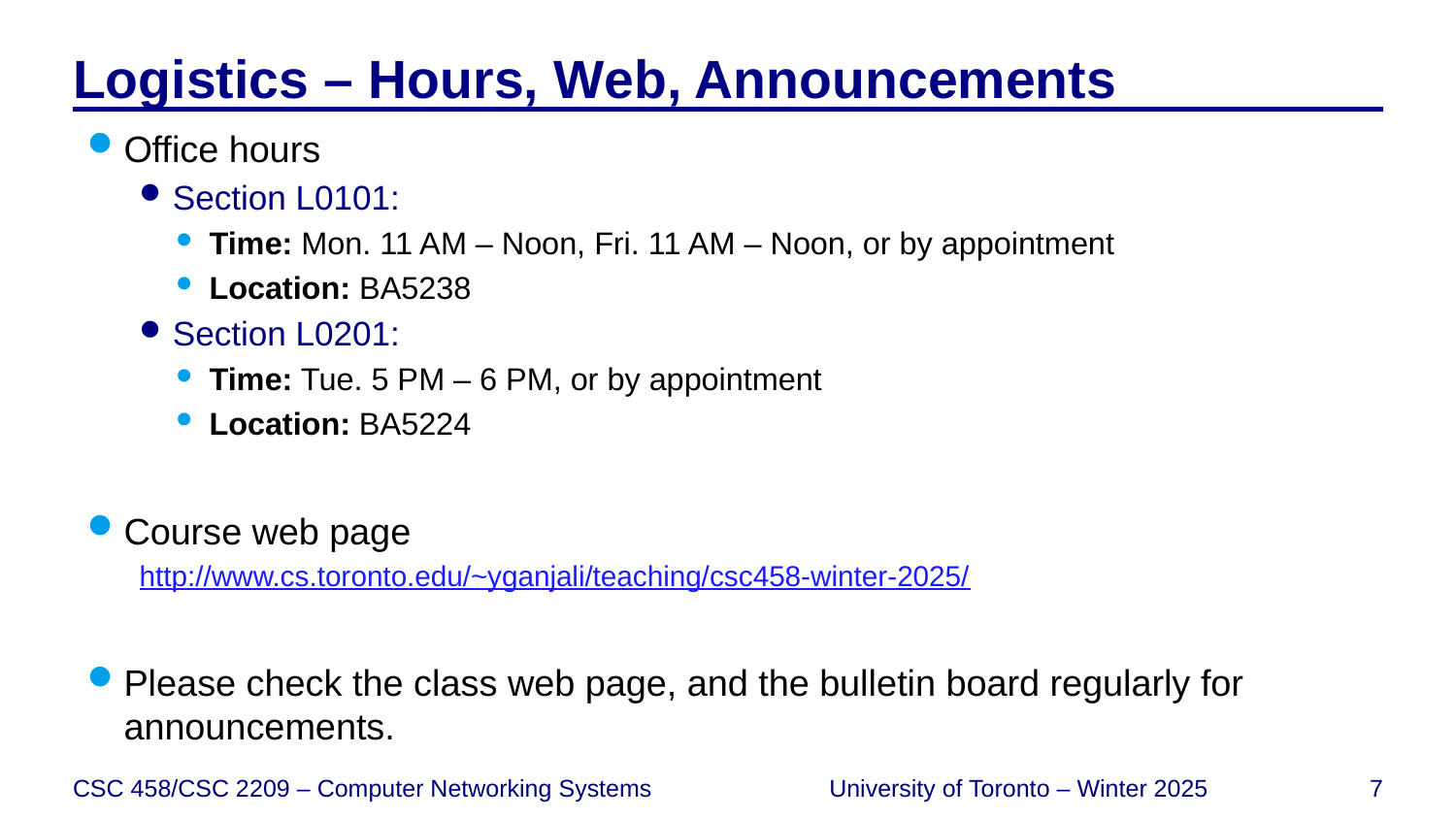

# Logistics – Hours, Web, Announcements
Office hours
Section L0101:
Time: Mon. 11 AM – Noon, Fri. 11 AM – Noon, or by appointment
Location: BA5238
Section L0201:
Time: Tue. 5 PM – 6 PM, or by appointment
Location: BA5224

Course web page
http://www.cs.toronto.edu/~yganjali/teaching/csc458-winter-2025/

Please check the class web page, and the bulletin board regularly for announcements.

CSC 458/CSC 2209 – Computer Networking Systems
University of Toronto – Winter 2025
7